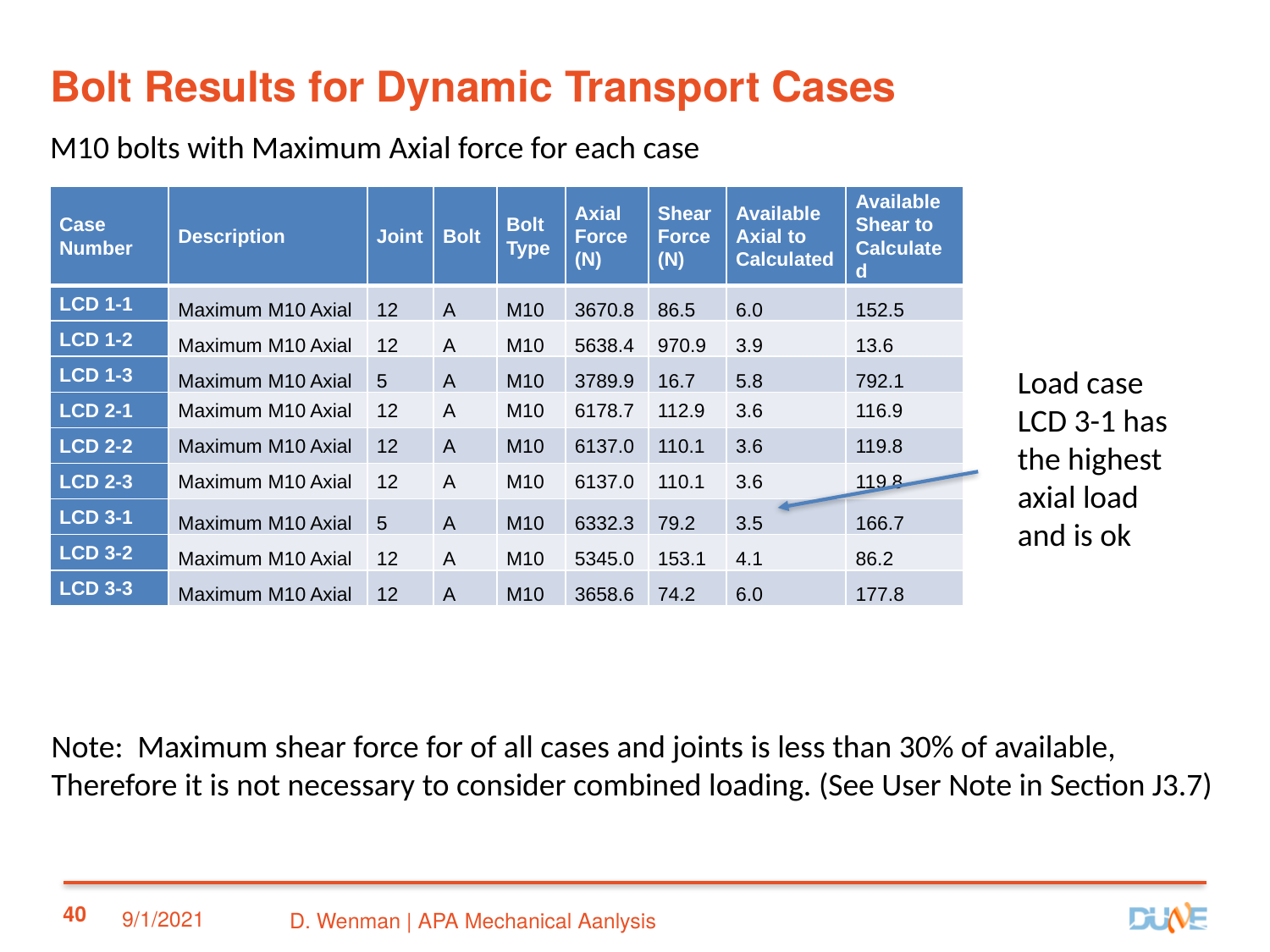

Bolt Results for Dynamic Transport Cases
M10 bolts with Maximum Axial force for each case
| Case Number | Description | Joint | Bolt | Bolt Type | Axial Force (N) | Shear Force (N) | Available Axial to Calculated | Available Shear to Calculated |
| --- | --- | --- | --- | --- | --- | --- | --- | --- |
| LCD 1-1 | Maximum M10 Axial | 12 | A | M10 | 3670.8 | 86.5 | 6.0 | 152.5 |
| LCD 1-2 | Maximum M10 Axial | 12 | A | M10 | 5638.4 | 970.9 | 3.9 | 13.6 |
| LCD 1-3 | Maximum M10 Axial | 5 | A | M10 | 3789.9 | 16.7 | 5.8 | 792.1 |
| LCD 2-1 | Maximum M10 Axial | 12 | A | M10 | 6178.7 | 112.9 | 3.6 | 116.9 |
| LCD 2-2 | Maximum M10 Axial | 12 | A | M10 | 6137.0 | 110.1 | 3.6 | 119.8 |
| LCD 2-3 | Maximum M10 Axial | 12 | A | M10 | 6137.0 | 110.1 | 3.6 | 119.8 |
| LCD 3-1 | Maximum M10 Axial | 5 | A | M10 | 6332.3 | 79.2 | 3.5 | 166.7 |
| LCD 3-2 | Maximum M10 Axial | 12 | A | M10 | 5345.0 | 153.1 | 4.1 | 86.2 |
| LCD 3-3 | Maximum M10 Axial | 12 | A | M10 | 3658.6 | 74.2 | 6.0 | 177.8 |
Load case LCD 3-1 has the highest axial load and is ok
Note:  Maximum shear force for of all cases and joints is less than 30% of available,  Therefore it is not necessary to consider combined loading. (See User Note in Section J3.7)
40
9/1/2021
D. Wenman | APA Mechanical Aanlysis